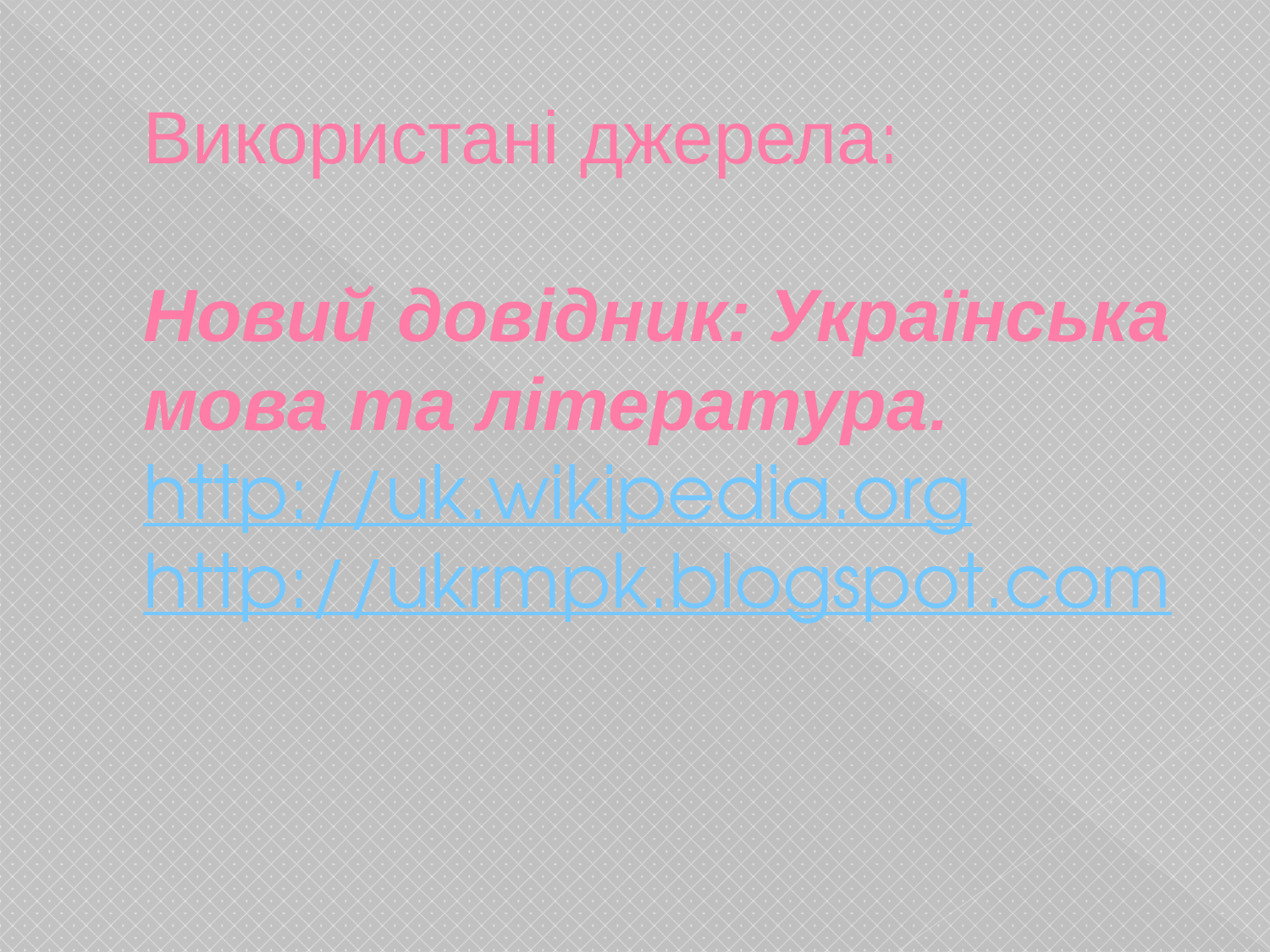

# Використані джерела: Новий довідник: Українська мова та література. http://uk.wikipedia.org http://ukrmpk.blogspot.com